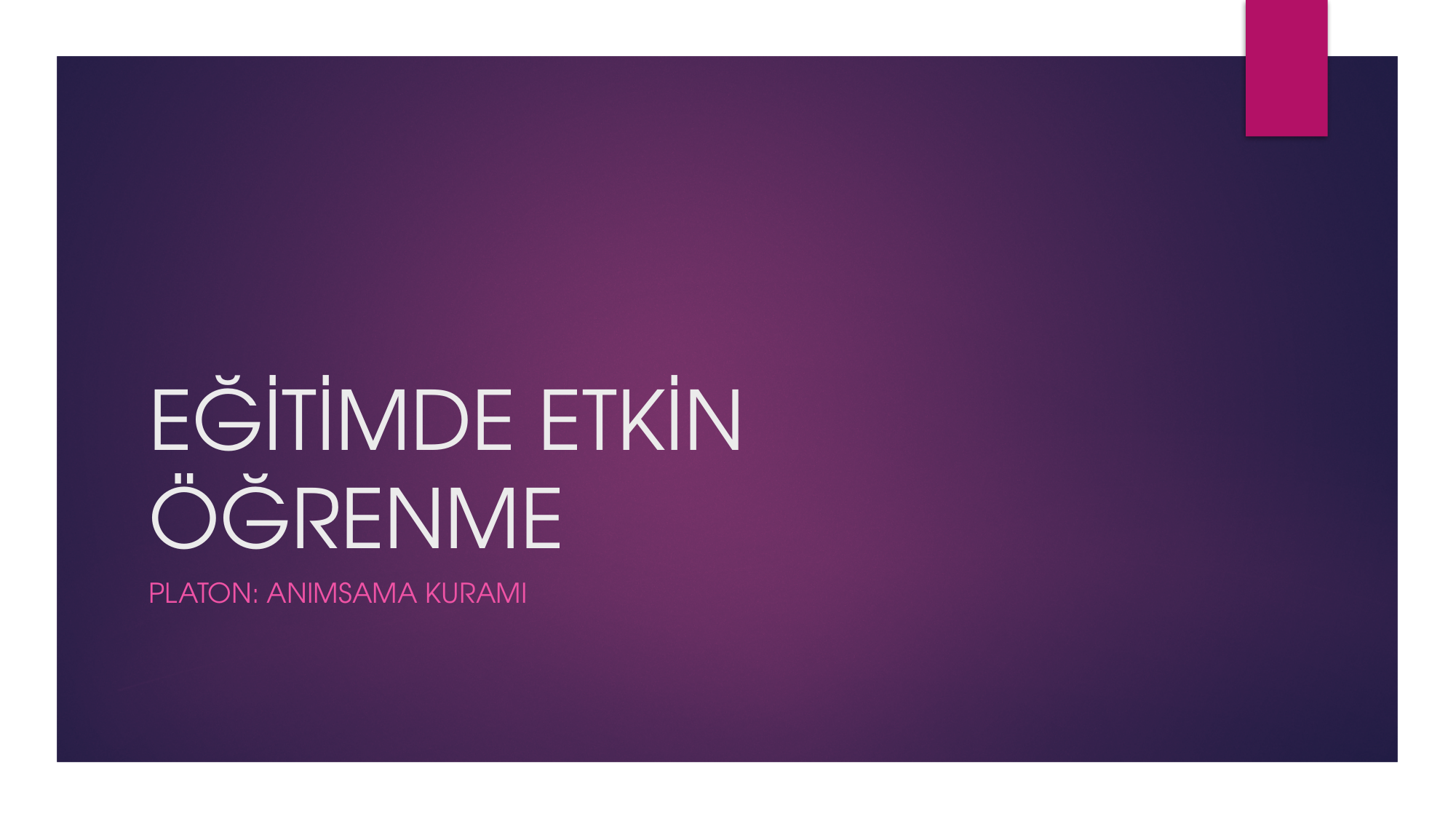

# EĞİTİMDE ETKİN ÖĞRENME
PLATON: ANIMSAMA KURAMI